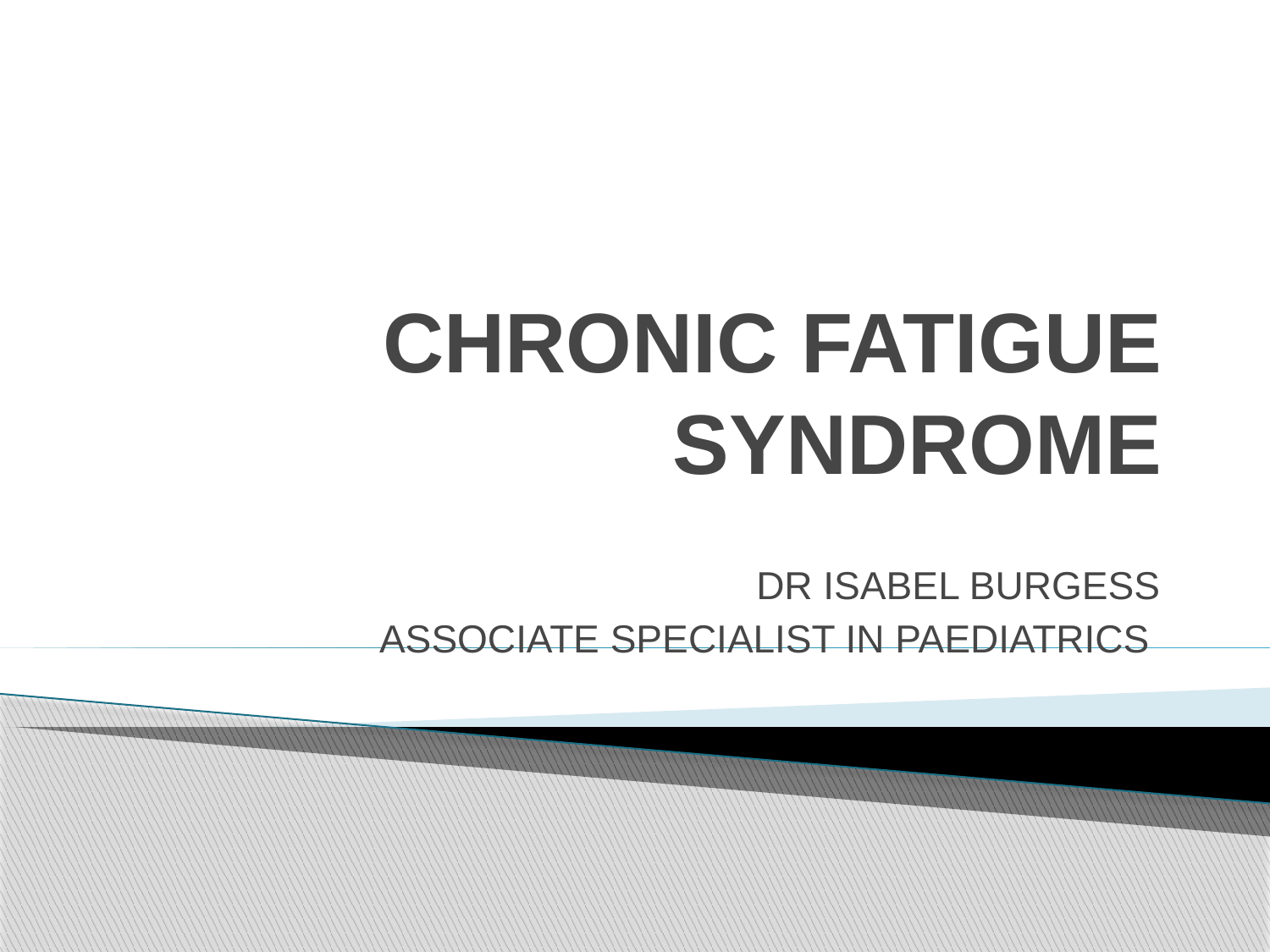

# CHRONIC FATIGUE SYNDROME

DR ISABEL BURGESS
 ASSOCIATE SPECIALIST IN PAEDIATRICS